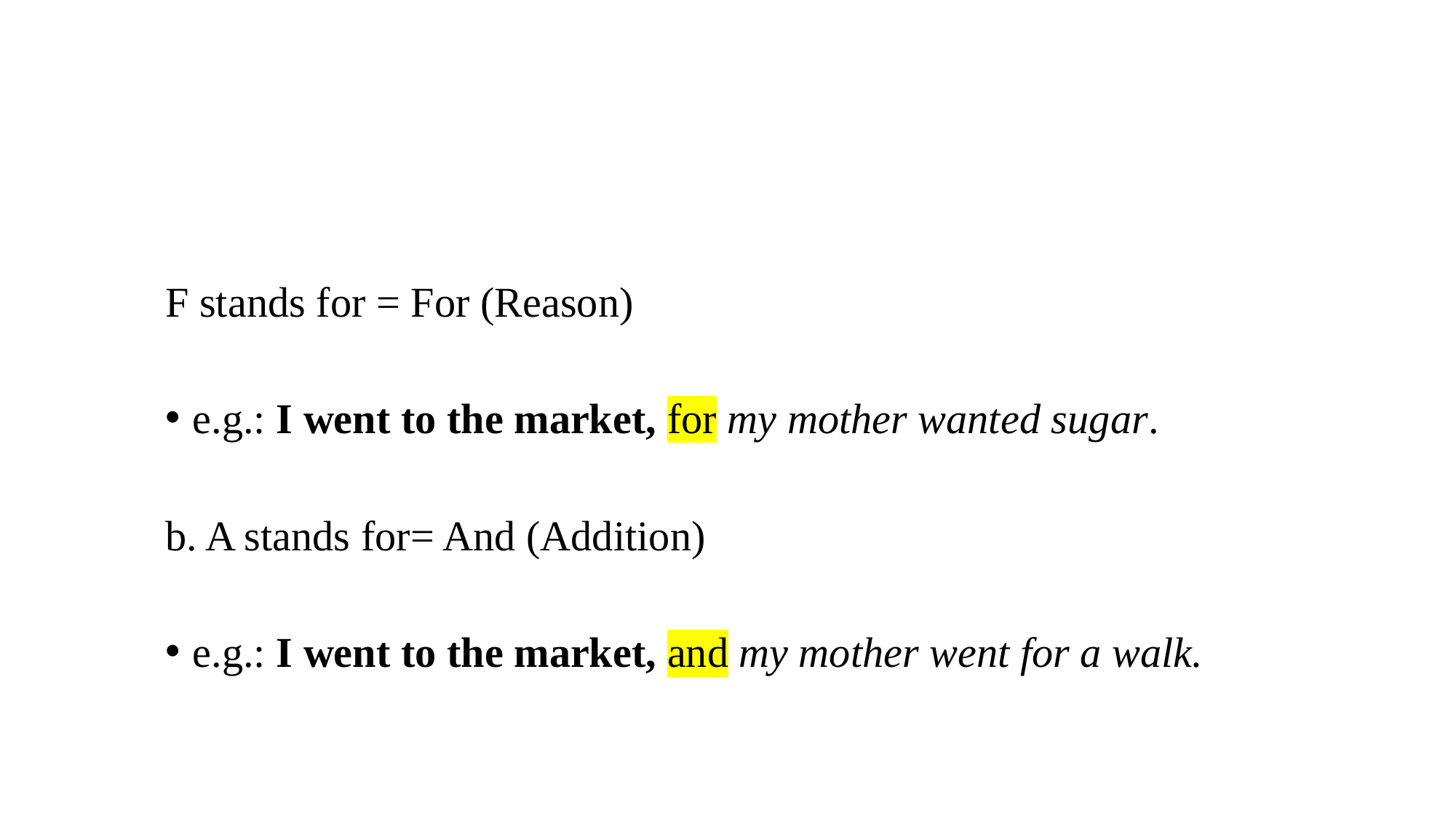

#
F stands for = For (Reason)
e.g.: I went to the market, for my mother wanted sugar.
b. A stands for= And (Addition)
e.g.: I went to the market, and my mother went for a walk.